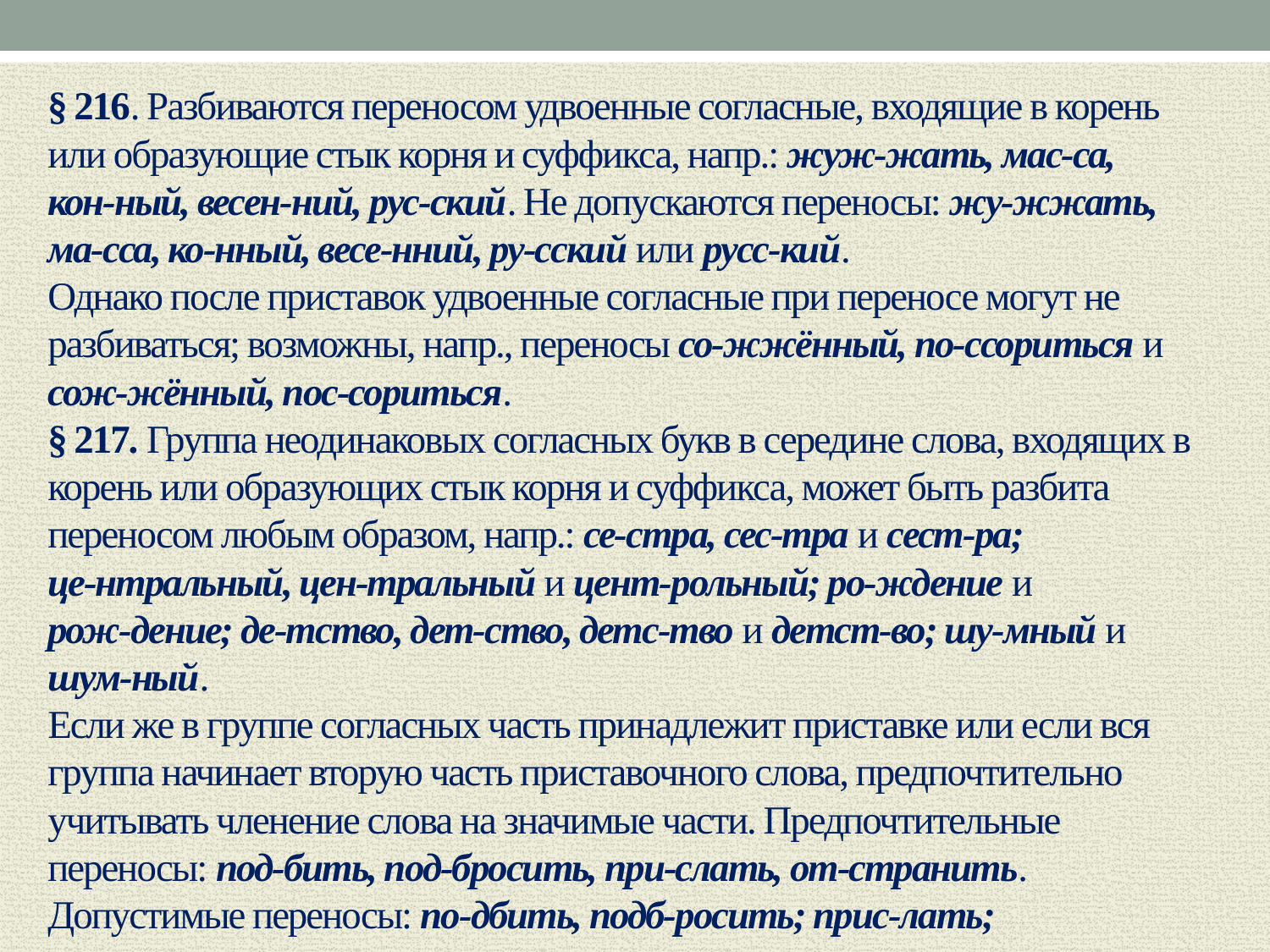

# § 216. Разбиваются переносом удвоенные согласные, входящие в корень или образующие стык корня и суффикса, напр.: жуж‑жать, мас‑са, кон‑ный, весен‑ний, рус‑ский. Не допускаются переносы: жу‑жжать, ма‑сса, ко‑нный, весе‑нний, ру‑сский или русс‑кий. Однако после приставок удвоенные согласные при переносе могут не разбиваться; возможны, напр., переносы со‑жжённый, по‑ссориться и сож‑жённый, пос‑сориться. § 217. Группа неодинаковых согласных букв в середине слова, входящих в корень или образующих стык корня и суффикса, может быть разбита переносом любым образом, напр.: се‑стра, сес‑тра и сест‑ра; це‑нтральный, цен‑тральный и цент‑рольный; ро‑ждение и рож‑дение; де‑тство, дет‑ство, детс‑тво и детст‑во; шу‑мный и шум‑ный. Если же в группе согласных часть принадлежит приставке или если вся группа начинает вторую часть приставочного слова, предпочтительно учитывать членение слова на значимые части. Предпочтительные переносы: под‑бить, под‑бросить, при‑слать, от‑странить. Допустимые переносы: по‑дбить, подб‑росить; прис‑лать; отс‑транить и отст‑ранить.